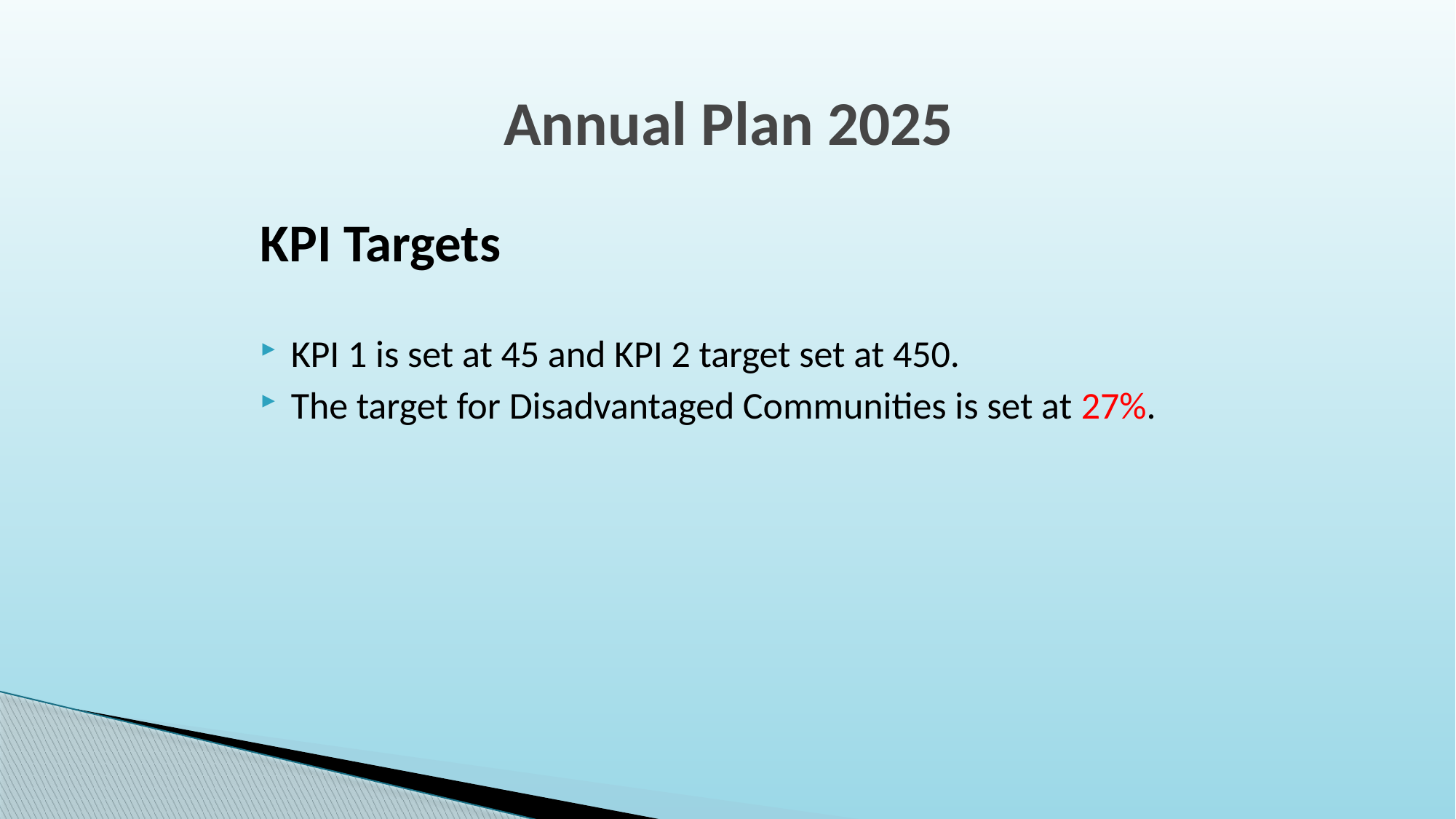

# Annual Plan 2025
KPI Targets

KPI 1 is set at 45 and KPI 2 target set at 450.
The target for Disadvantaged Communities is set at 27%.